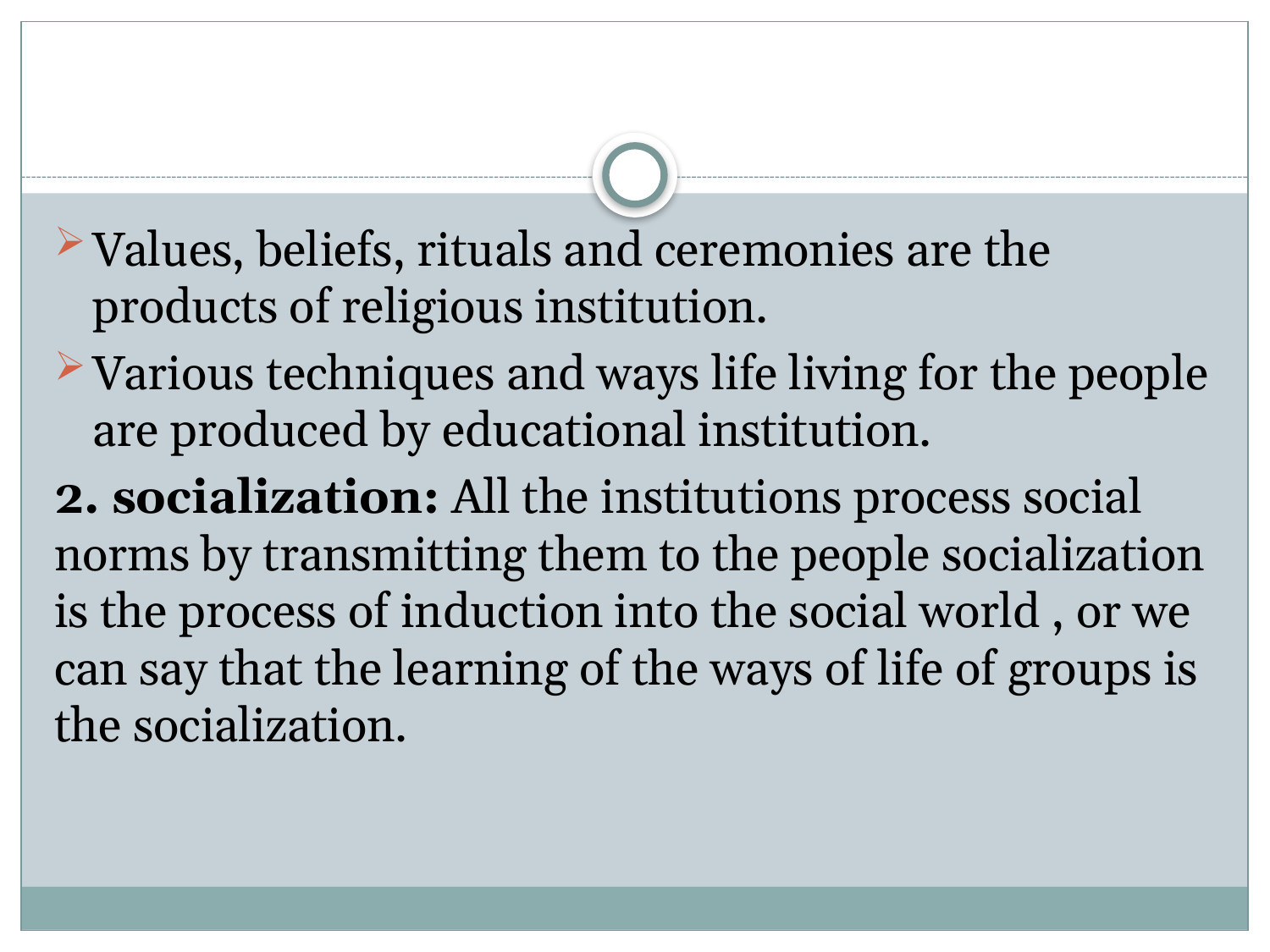

#
Values, beliefs, rituals and ceremonies are the products of religious institution.
Various techniques and ways life living for the people are produced by educational institution.
2. socialization: All the institutions process social norms by transmitting them to the people socialization is the process of induction into the social world , or we can say that the learning of the ways of life of groups is the socialization.